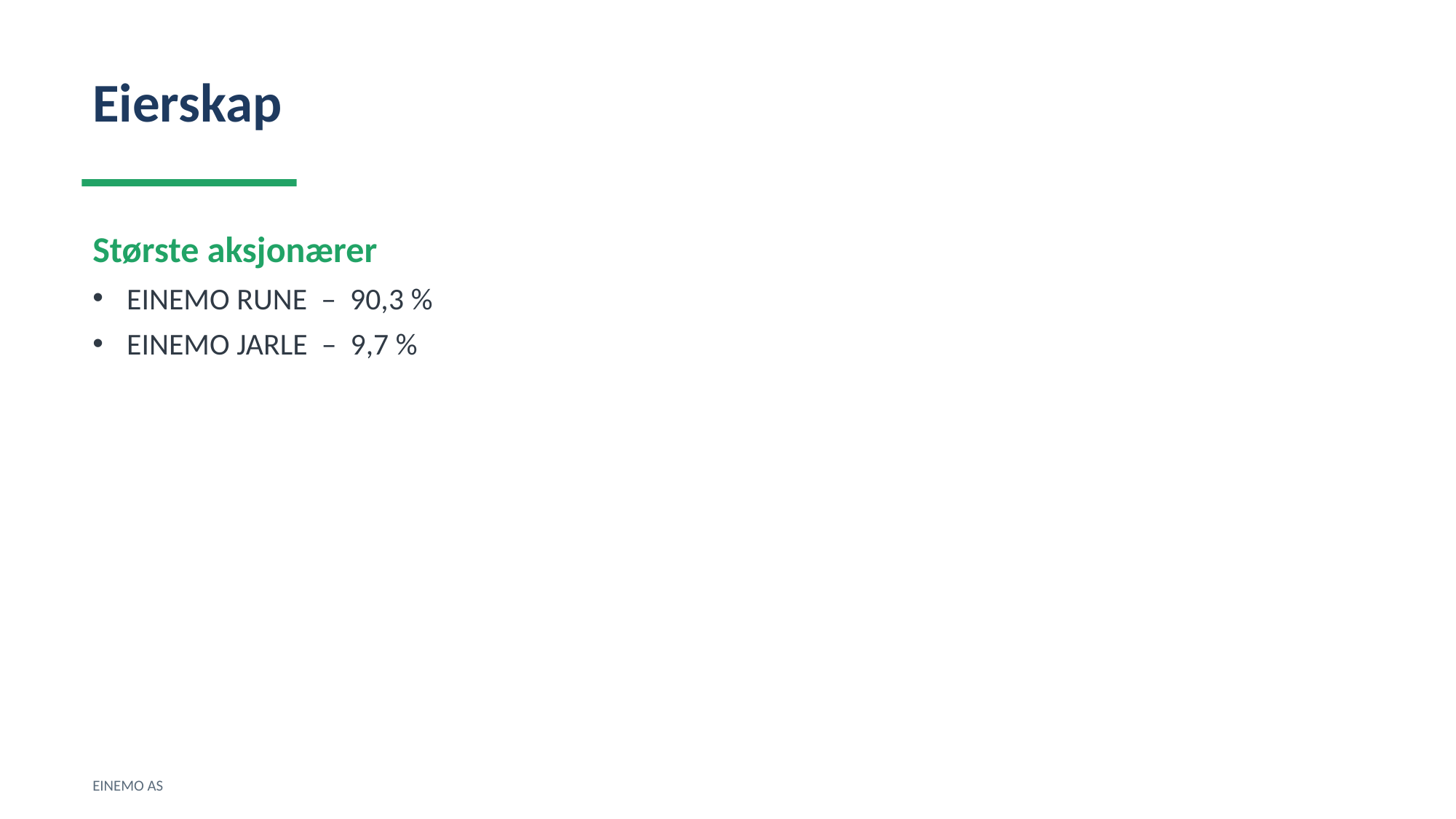

Eierskap

Største aksjonærer
EINEMO RUNE  –  90,3 %
EINEMO JARLE  –  9,7 %
EINEMO AS